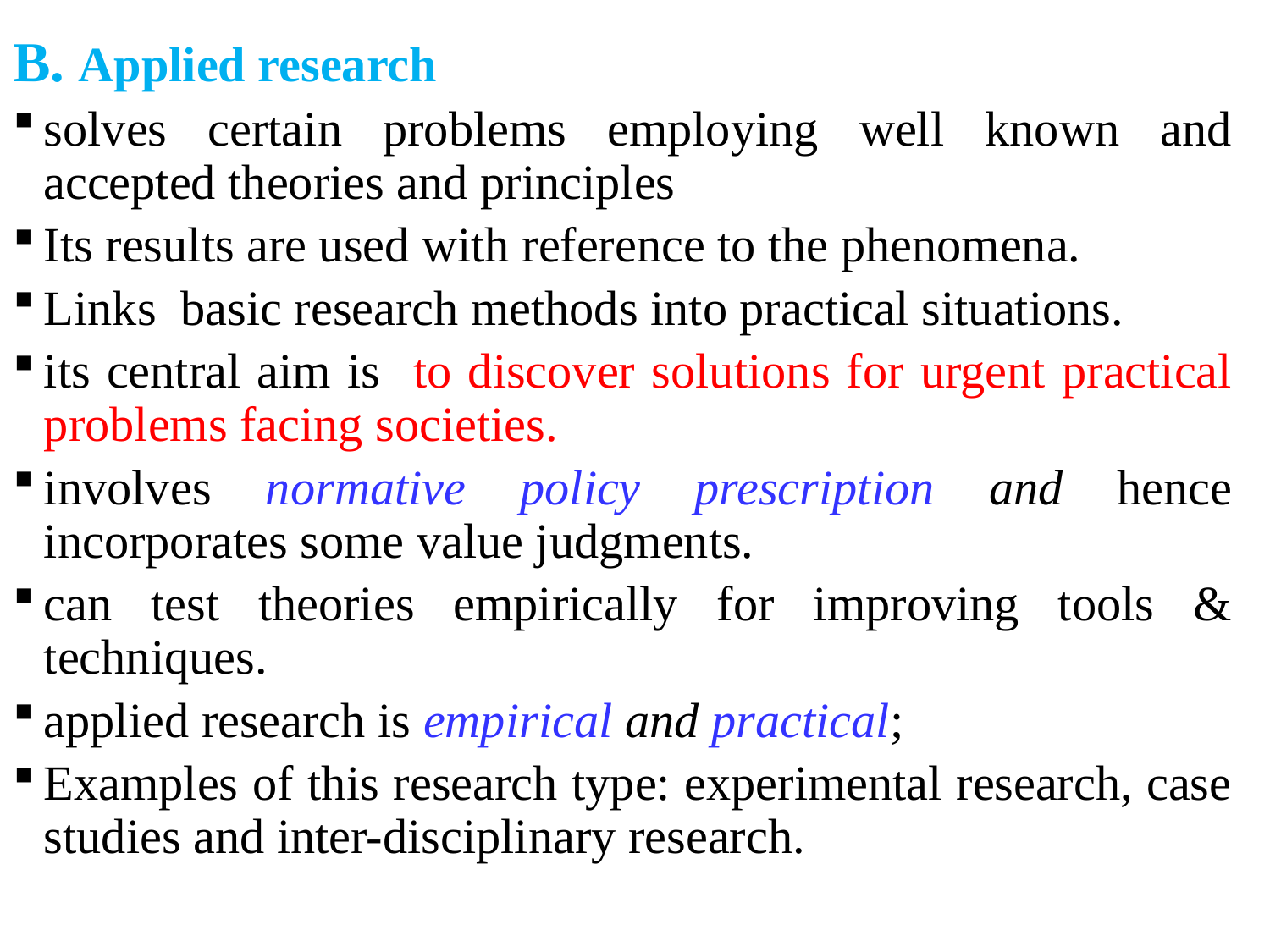

B. Applied research
solves certain problems employing well known and accepted theories and principles
Its results are used with reference to the phenomena.
Links  basic research methods into practical situations.
its central aim is  to discover solutions for urgent practical problems facing societies.
involves normative policy prescription and hence incorporates some value judgments.
can test theories empirically for improving tools & techniques.
applied research is empirical and practical;
Examples of this research type: experimental research, case studies and inter-disciplinary research.